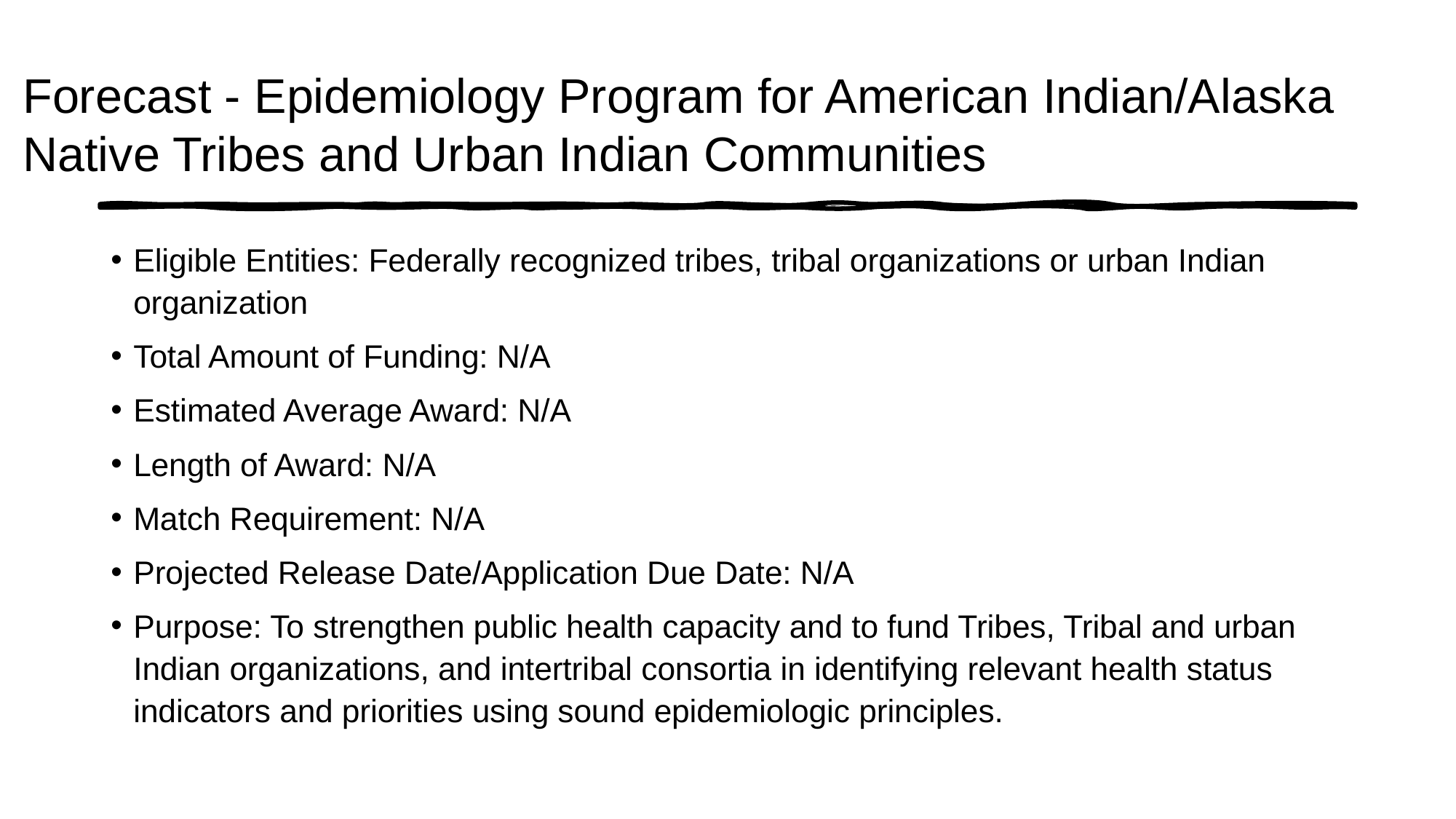

# Forecast - Epidemiology Program for American Indian/Alaska Native Tribes and Urban Indian Communities
Eligible Entities: Federally recognized tribes, tribal organizations or urban Indian organization
Total Amount of Funding: N/A
Estimated Average Award: N/A
Length of Award: N/A
Match Requirement: N/A
Projected Release Date/Application Due Date: N/A
Purpose: To strengthen public health capacity and to fund Tribes, Tribal and urban Indian organizations, and intertribal consortia in identifying relevant health status indicators and priorities using sound epidemiologic principles.